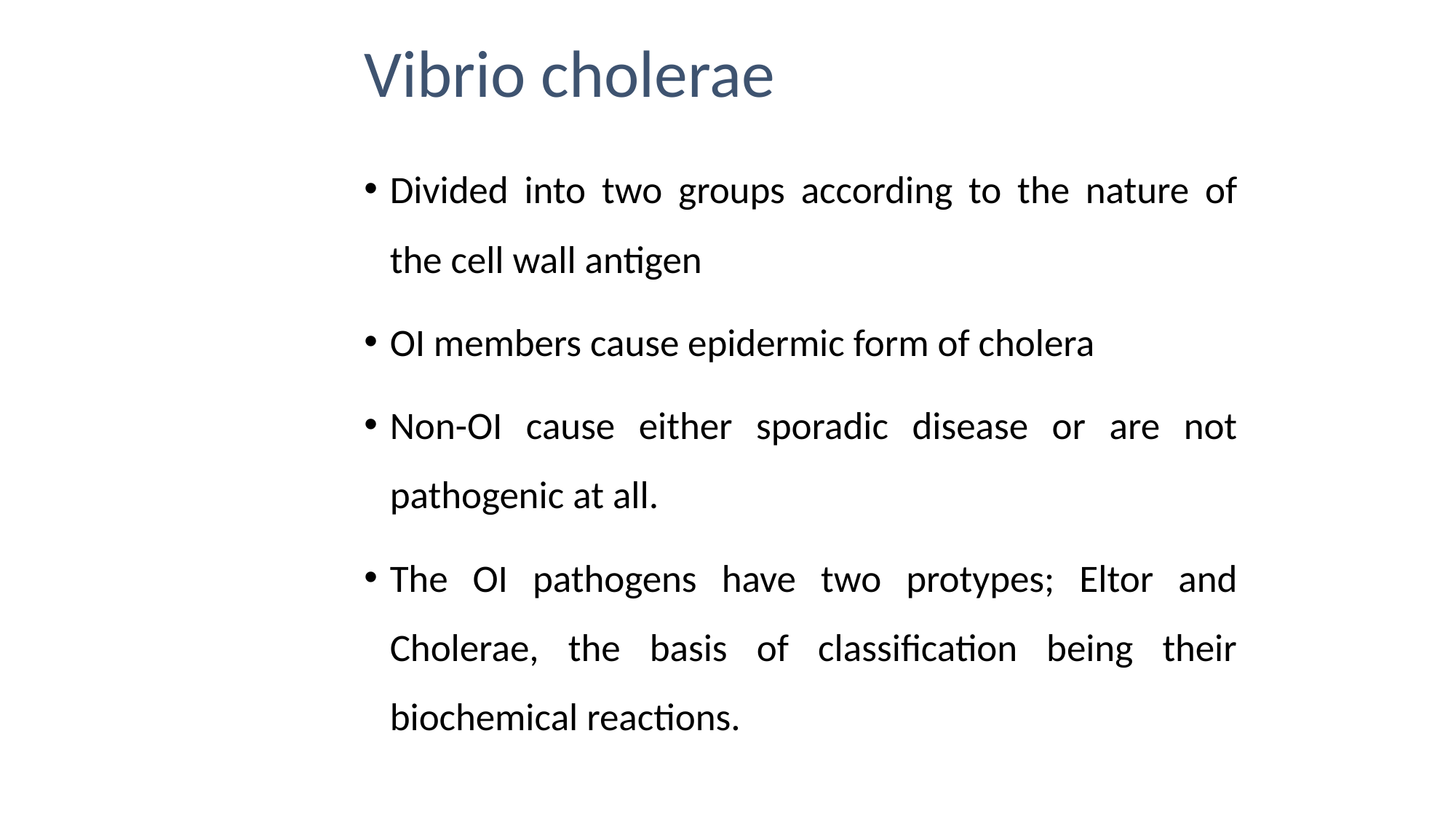

# Vibrio cholerae
Divided into two groups according to the nature of the cell wall antigen
OI members cause epidermic form of cholera
Non-OI cause either sporadic disease or are not pathogenic at all.
The OI pathogens have two protypes; Eltor and Cholerae, the basis of classification being their biochemical reactions.